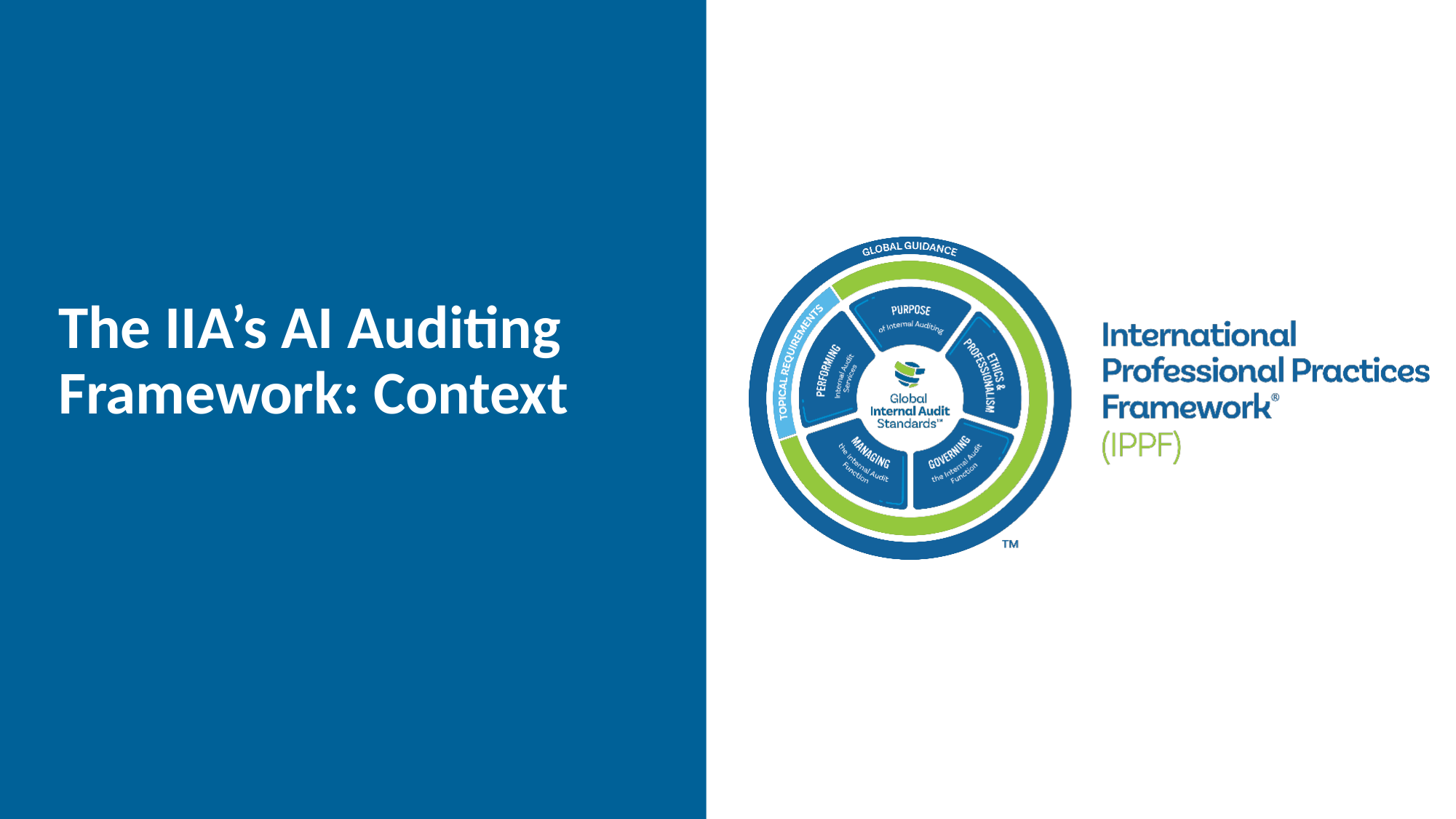

# The IIA’s AI Auditing Framework: Context